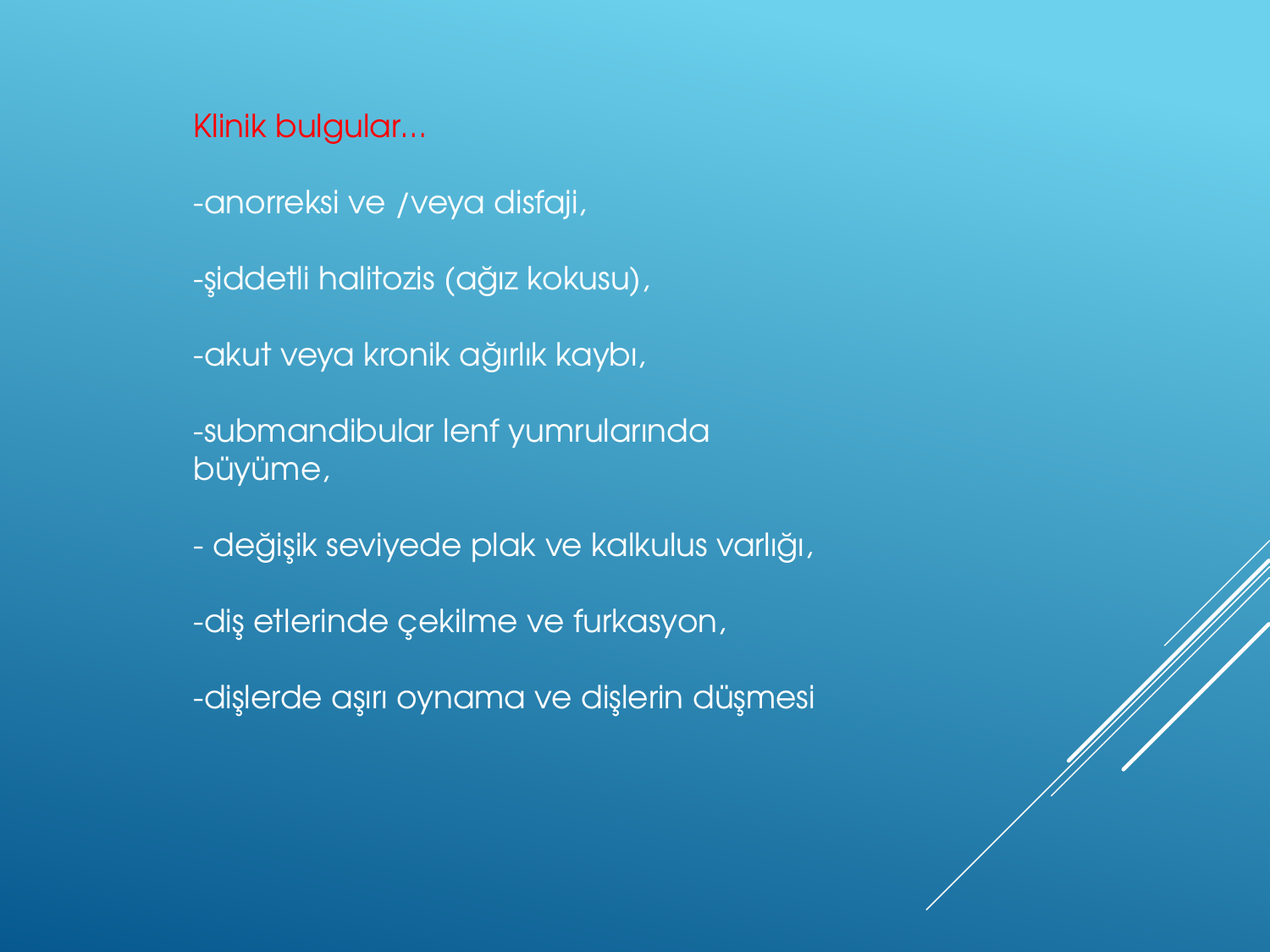

Klinik bulgular…

-anorreksi ve /veya disfaji,

-şiddetli halitozis (ağız kokusu),

-akut veya kronik ağırlık kaybı,

-submandibular lenf yumrularında büyüme,

- değişik seviyede plak ve kalkulus varlığı,

-diş etlerinde çekilme ve furkasyon,

-dişlerde aşırı oynama ve dişlerin düşmesi